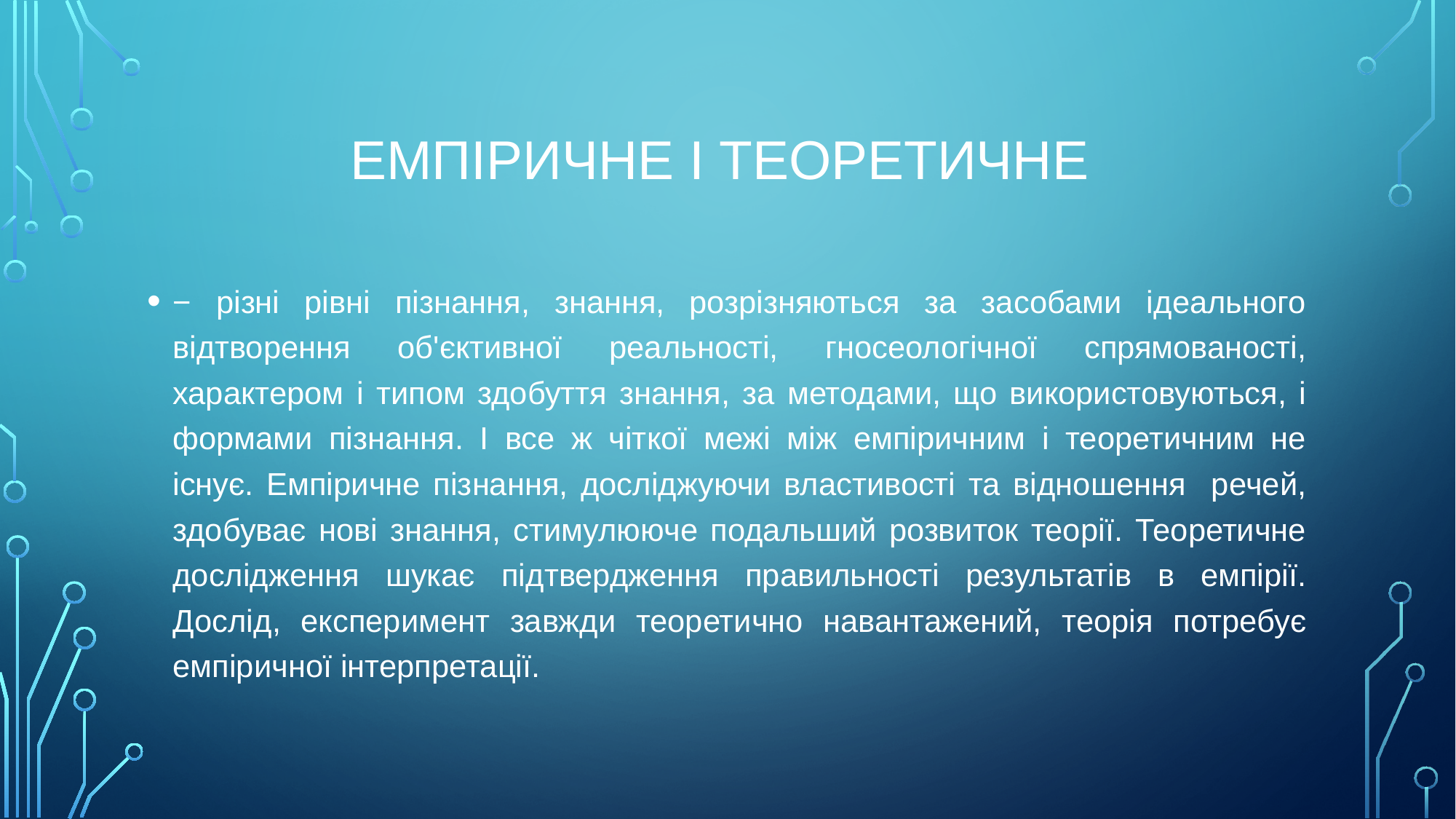

# Емпіричне і теоретичне
− різні рівні пізнання, знання, розрізняються за засобами ідеального відтворення об'єктивної реальності, гносеологічної спрямованості, характером і типом здобуття знання, за методами, що використовуються, і формами пізнання. І все ж чіткої межі між емпіричним і теоретичним не існує. Емпіричне пізнання, досліджуючи властивості та відношення  речей, здобуває нові знання, стимулююче подальший розвиток теорії. Теоретичне дослідження шукає підтвердження правильності результатів в емпірії. Дослід, експеримент завжди теоретично навантажений, теорія потребує емпіричної інтерпретації.